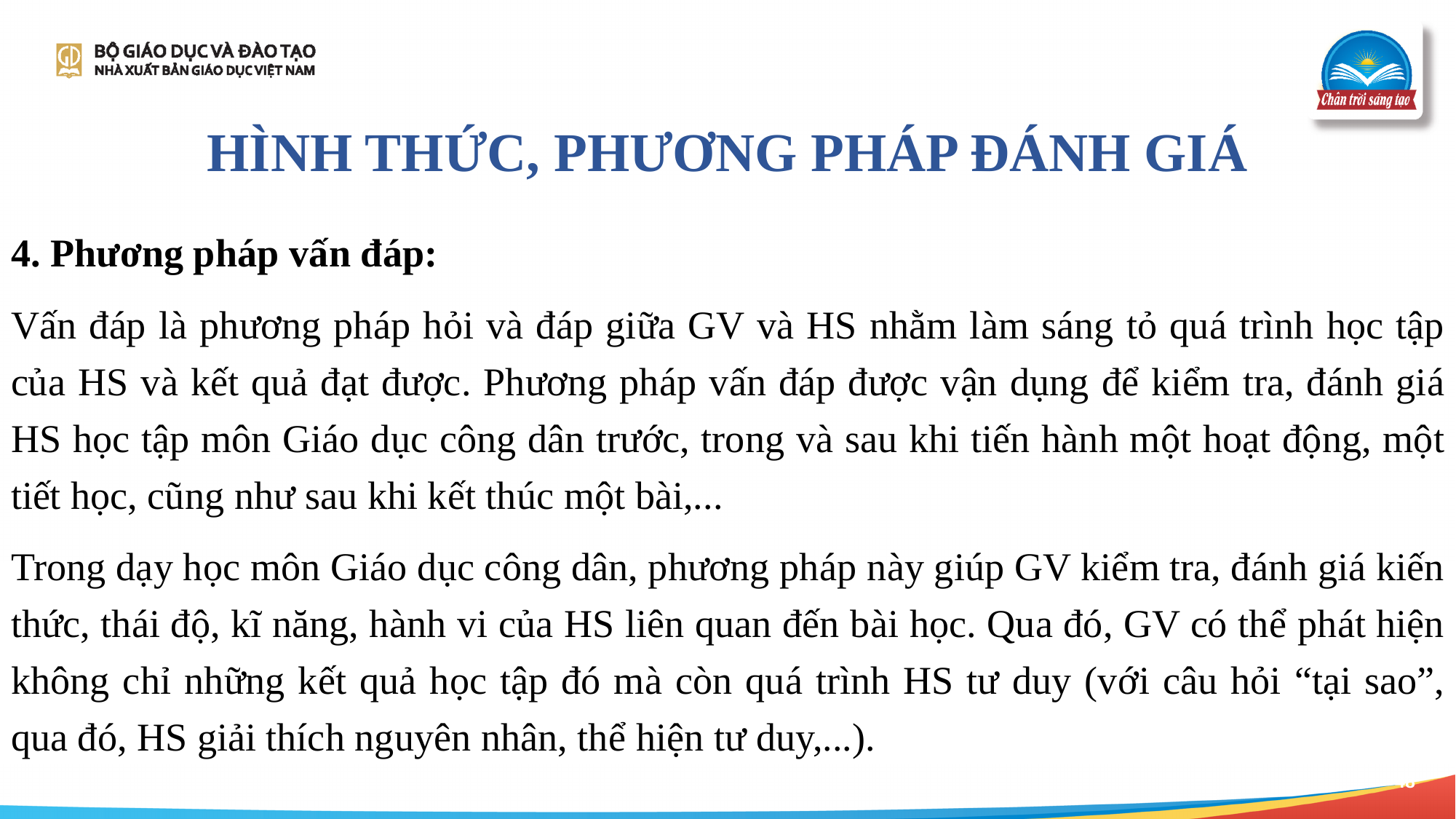

HÌNH THỨC, PHƯƠNG PHÁP ĐÁNH GIÁ
4. Phương pháp vấn đáp:
Vấn đáp là phương pháp hỏi và đáp giữa GV và HS nhằm làm sáng tỏ quá trình học tập của HS và kết quả đạt được. Phương pháp vấn đáp được vận dụng để kiểm tra, đánh giá HS học tập môn Giáo dục công dân trước, trong và sau khi tiến hành một hoạt động, một tiết học, cũng như sau khi kết thúc một bài,...
Trong dạy học môn Giáo dục công dân, phương pháp này giúp GV kiểm tra, đánh giá kiến thức, thái độ, kĩ năng, hành vi của HS liên quan đến bài học. Qua đó, GV có thể phát hiện không chỉ những kết quả học tập đó mà còn quá trình HS tư duy (với câu hỏi “tại sao”, qua đó, HS giải thích nguyên nhân, thể hiện tư duy,...).
48